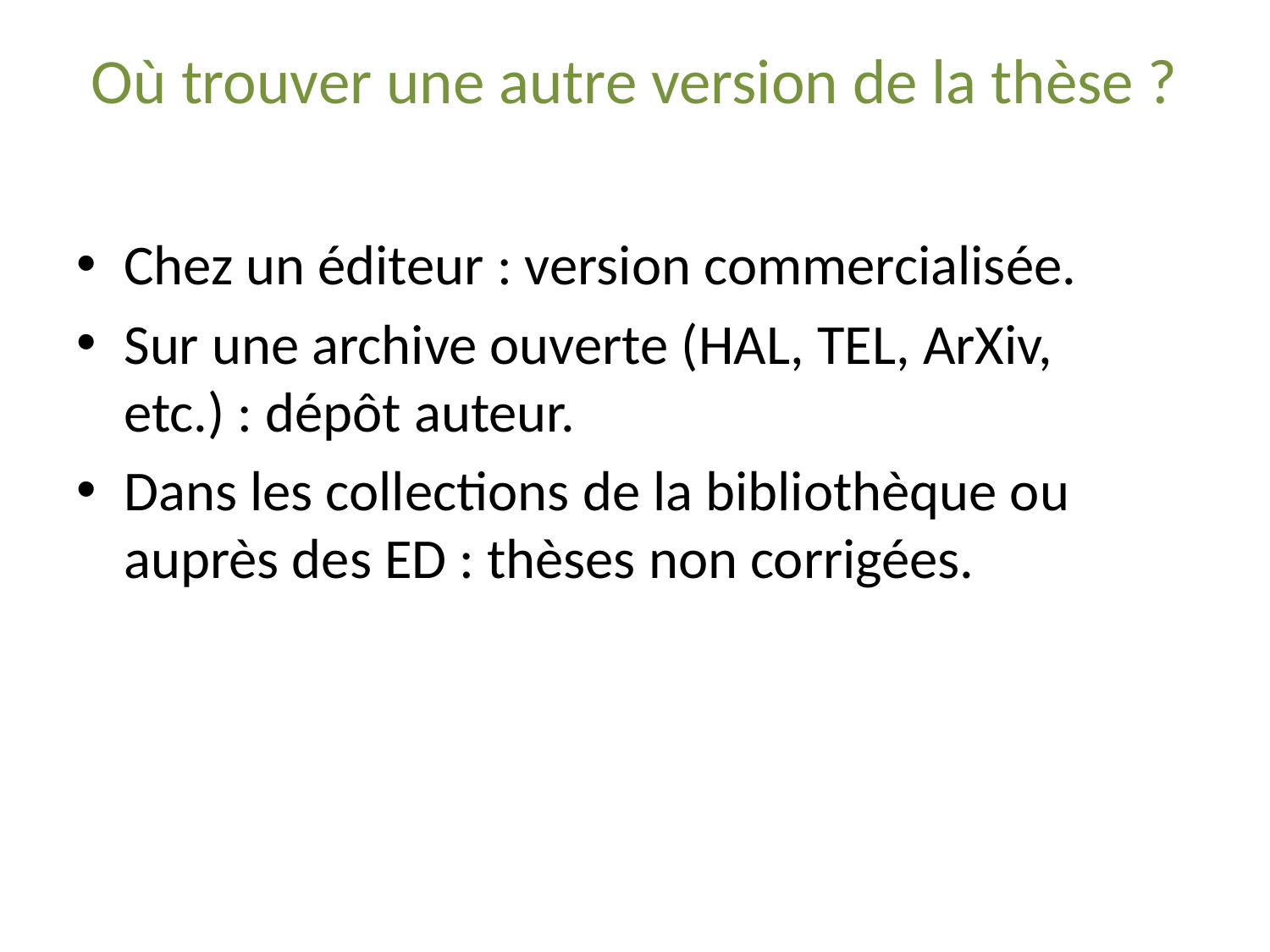

# Où trouver une autre version de la thèse ?
Chez un éditeur : version commercialisée.
Sur une archive ouverte (HAL, TEL, ArXiv, etc.) : dépôt auteur.
Dans les collections de la bibliothèque ou auprès des ED : thèses non corrigées.